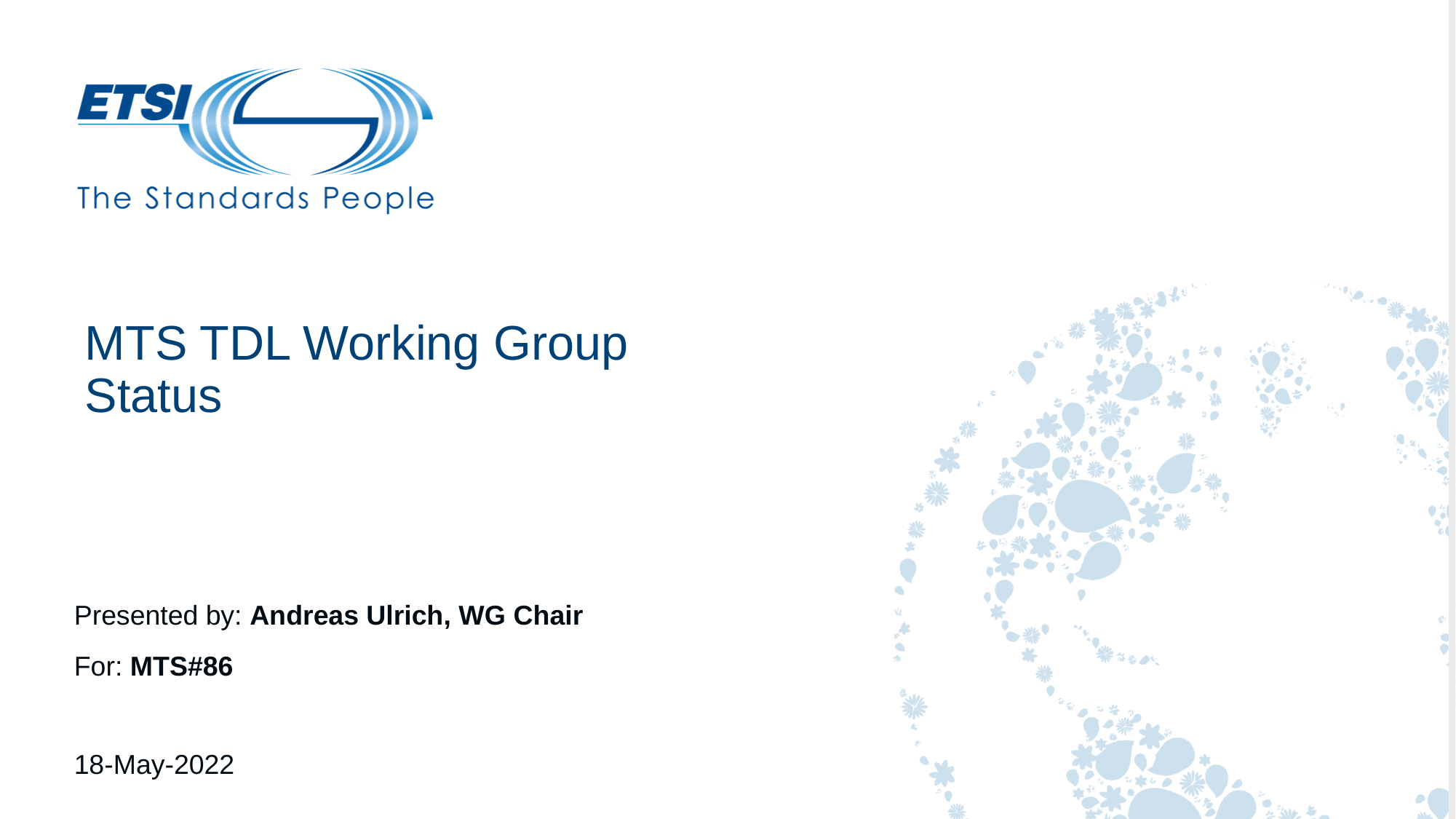

# MTS TDL Working Group Status
Presented by: Andreas Ulrich, WG Chair
For: MTS#86
18-May-2022